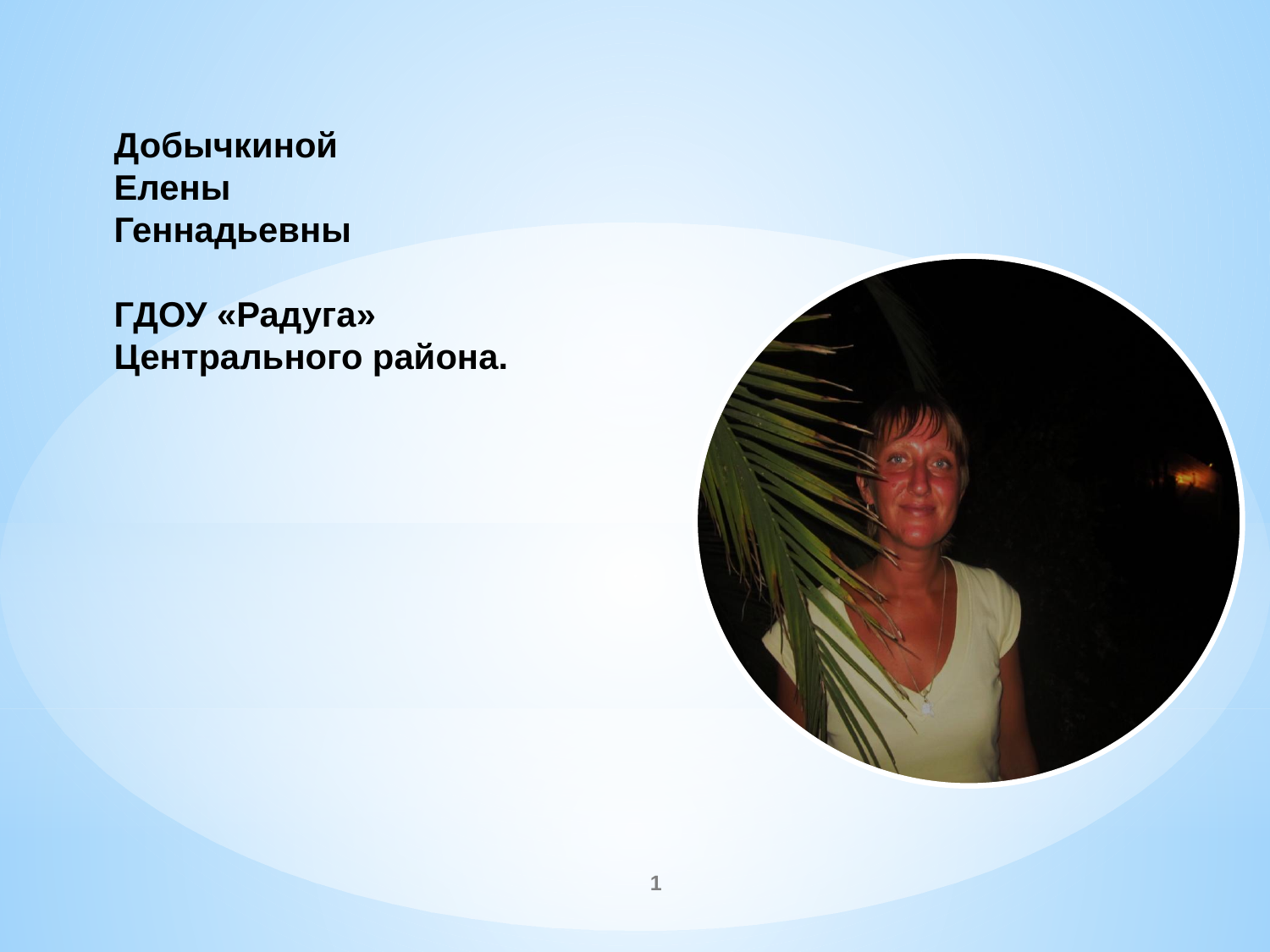

# Презентация Добычкиной Елены Геннадьевны ГДОУ «Радуга» Центрального района.

1